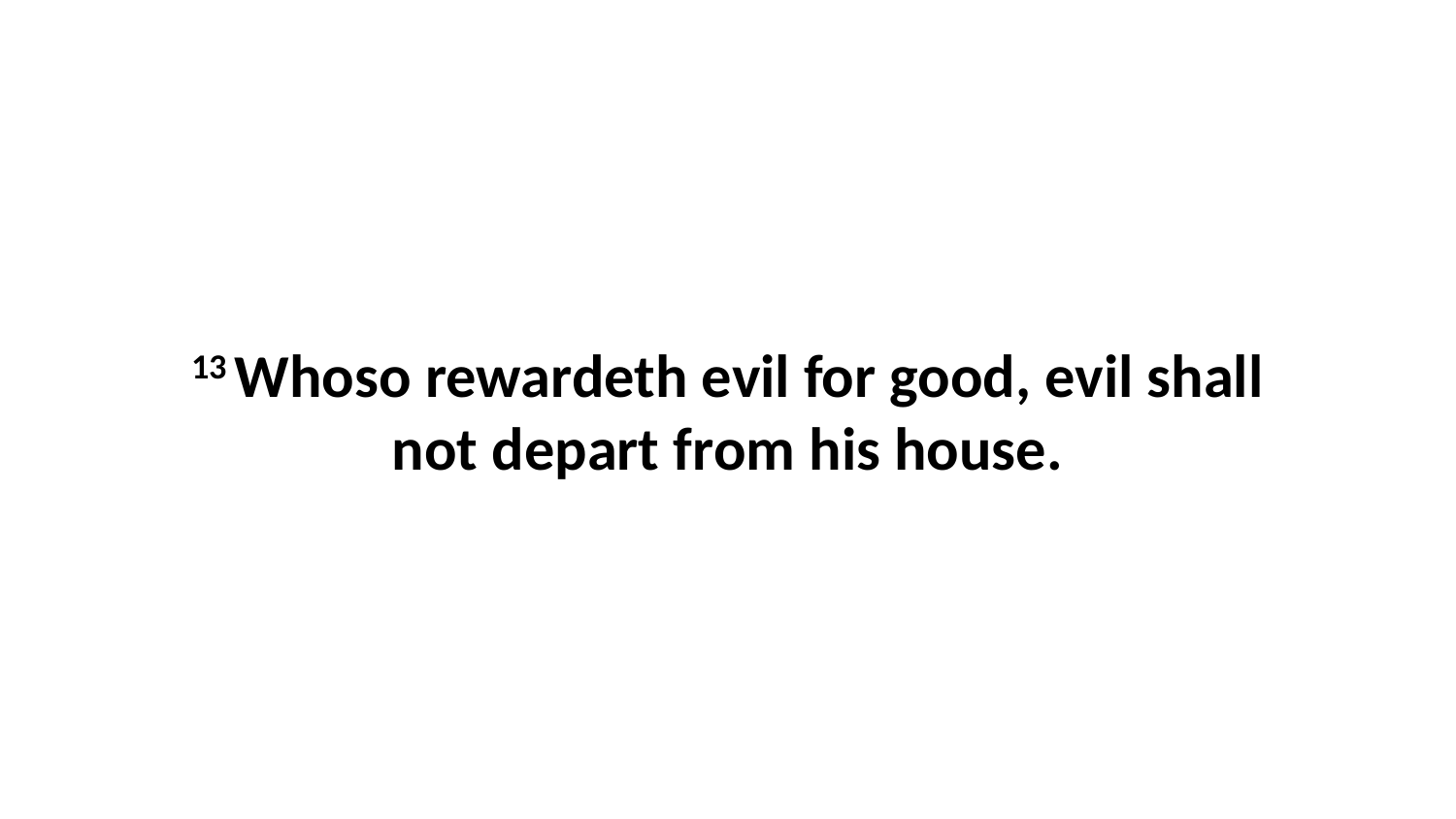

13 Whoso rewardeth evil for good, evil shall not depart from his house.